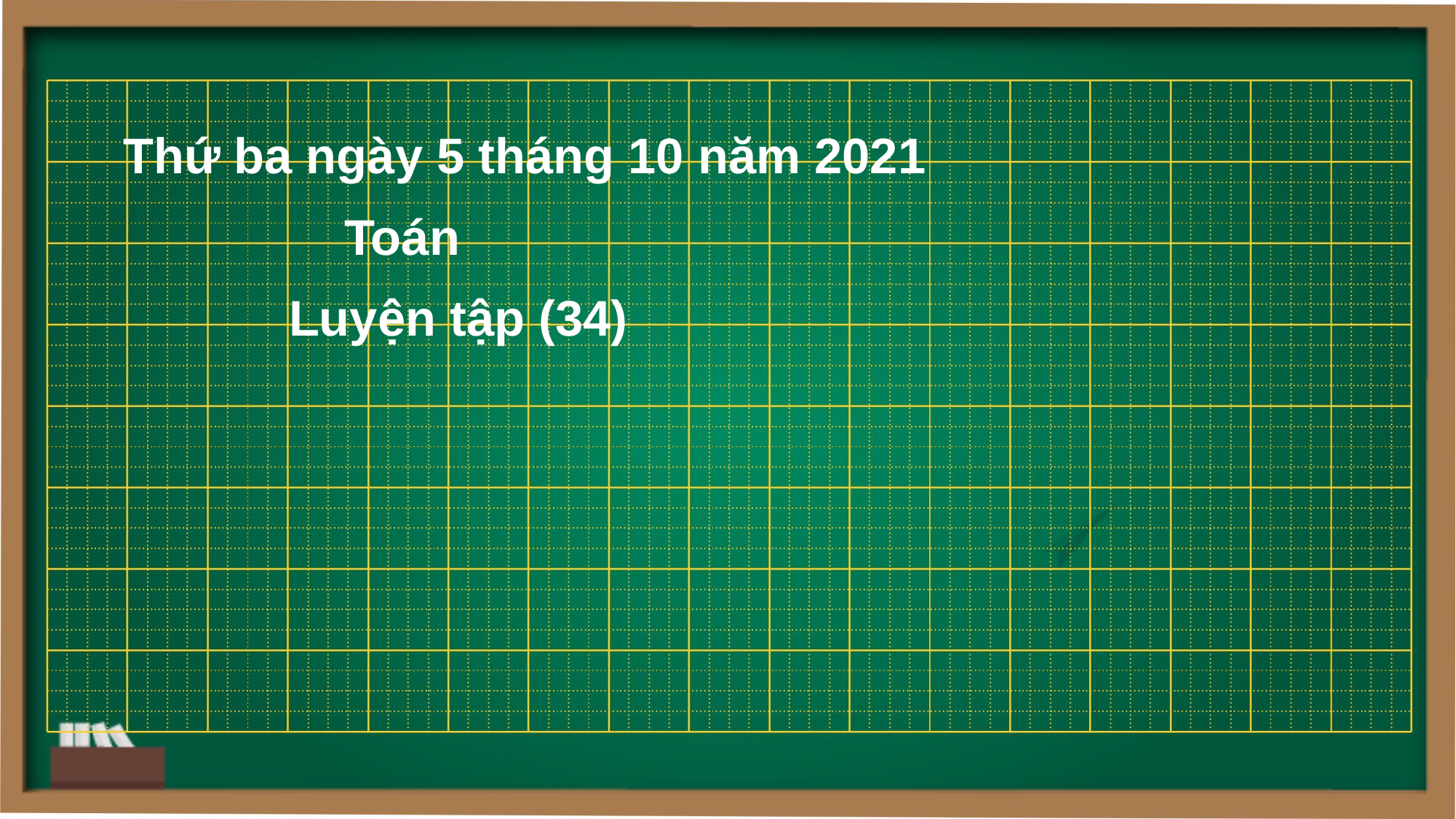

Thứ ba ngày 5 tháng 10 năm 2021
                Toán
            Luyện tập (34)